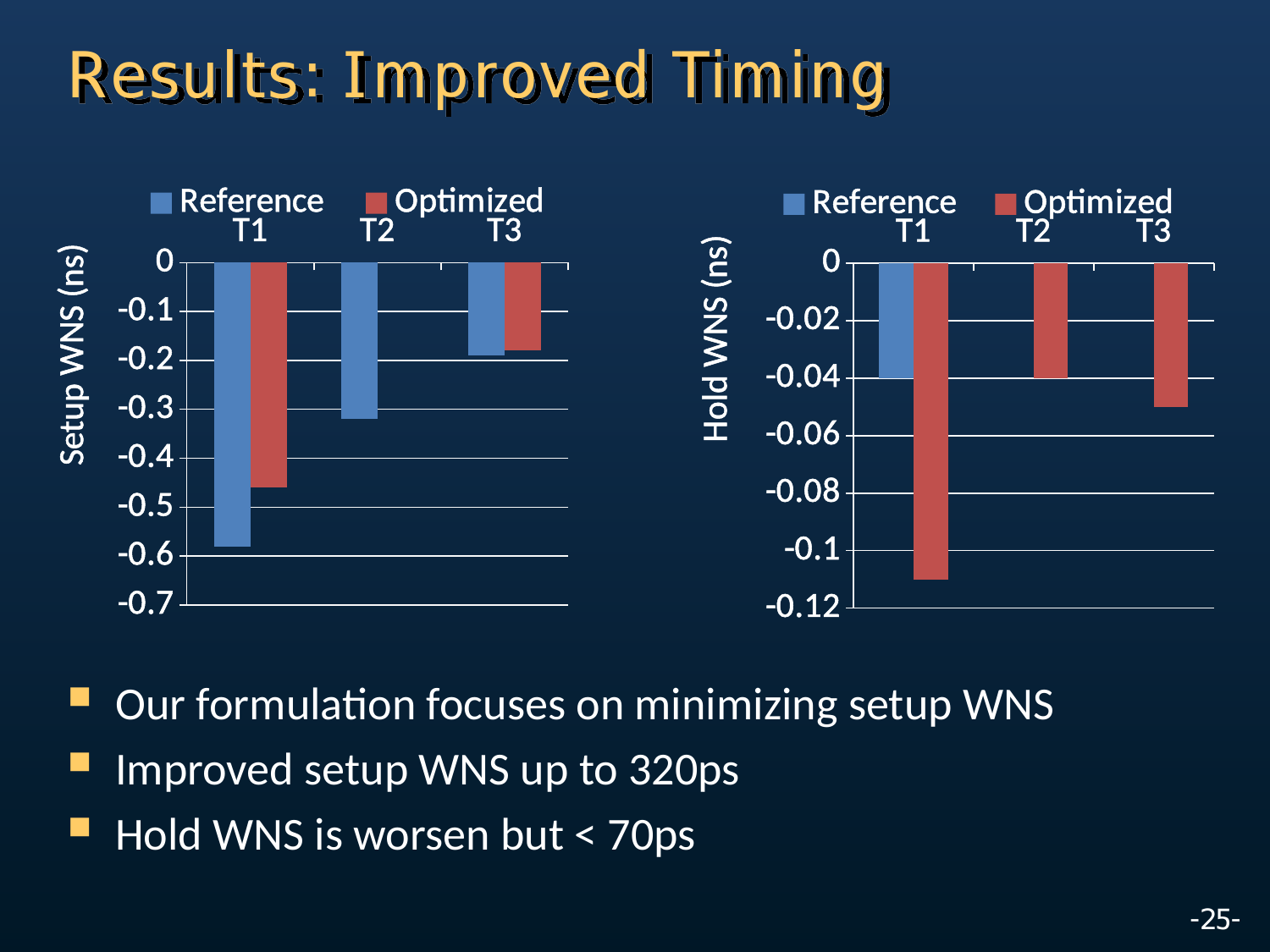

# Results: Improved Timing

### Chart

| Category | Reference | Optimized |
|---|---|---|
| T1 | -0.58 | -0.46 |
| T2 | -0.32 | 0.0 |
| T3 | -0.19 | -0.18 |

### Chart

| Category | Reference | Optimized |
|---|---|---|
| T1 | -0.04 | -0.11 |
| T2 | 0.0 | -0.04 |
| T3 | 0.0 | -0.05 |
Our formulation focuses on minimizing setup WNS
Improved setup WNS up to 320ps
Hold WNS is worsen but < 70ps